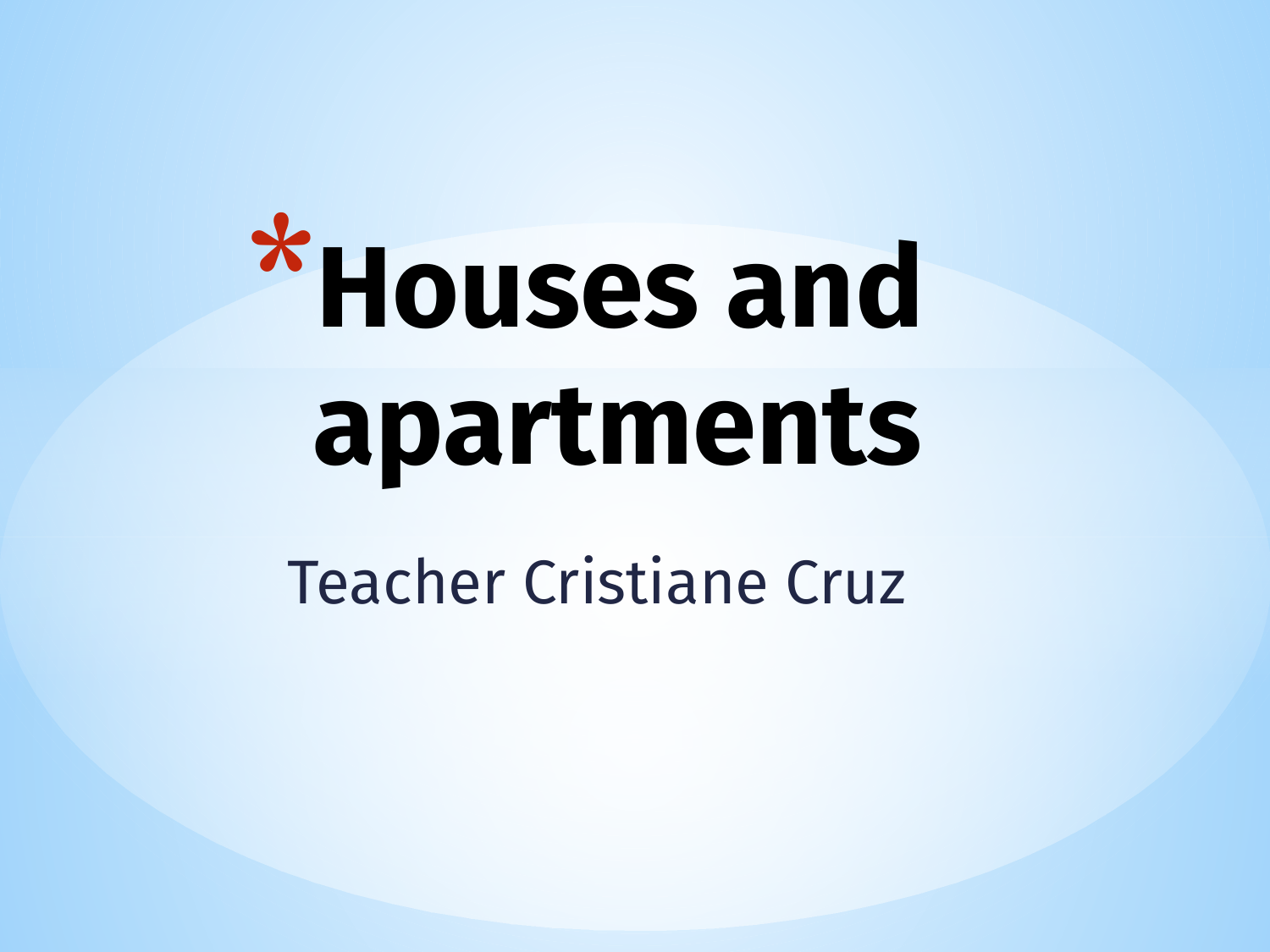

# Houses and apartments
Teacher Cristiane Cruz